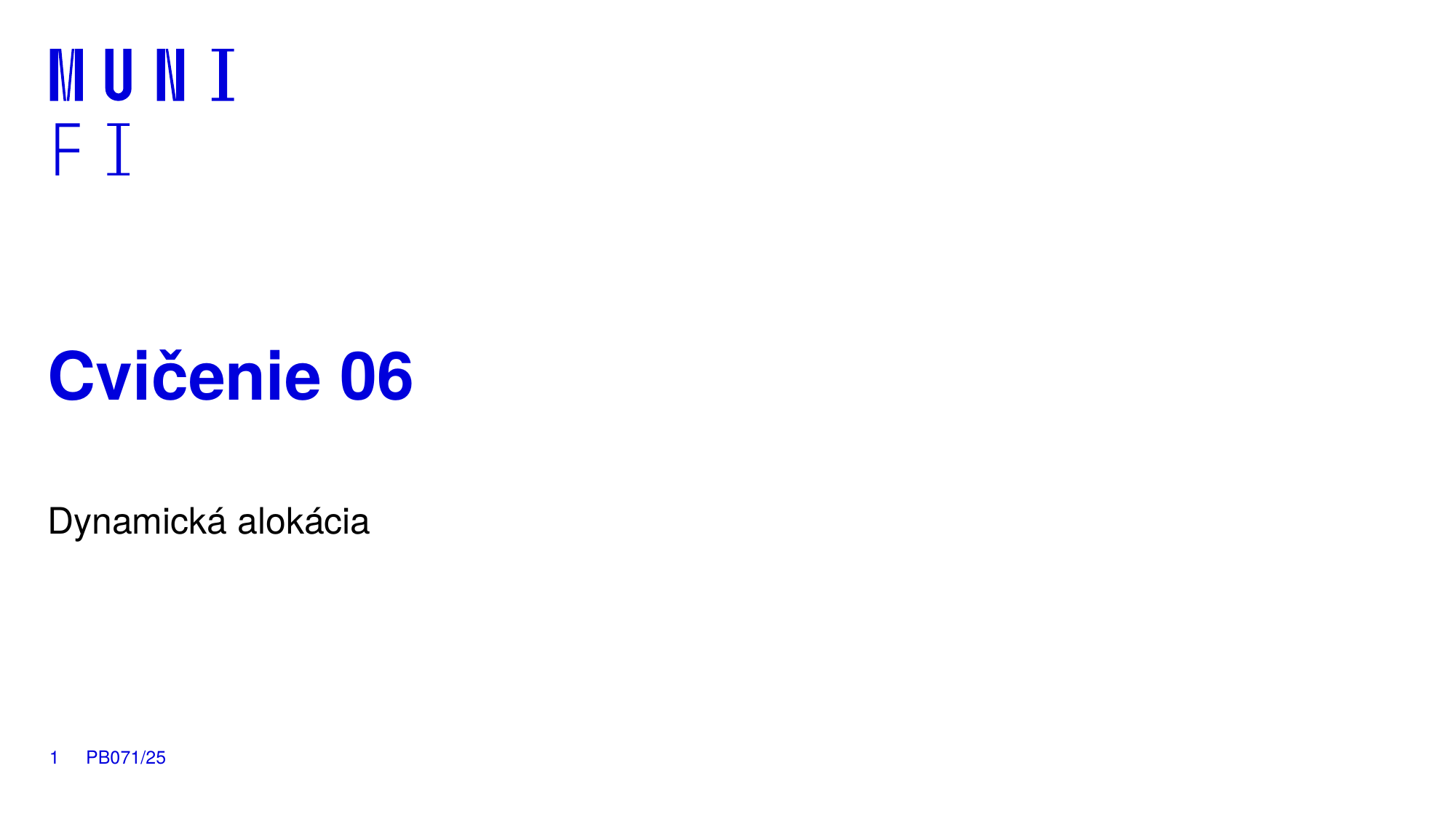

# Cvičenie 06
Dynamická alokácia
1
PB071/25